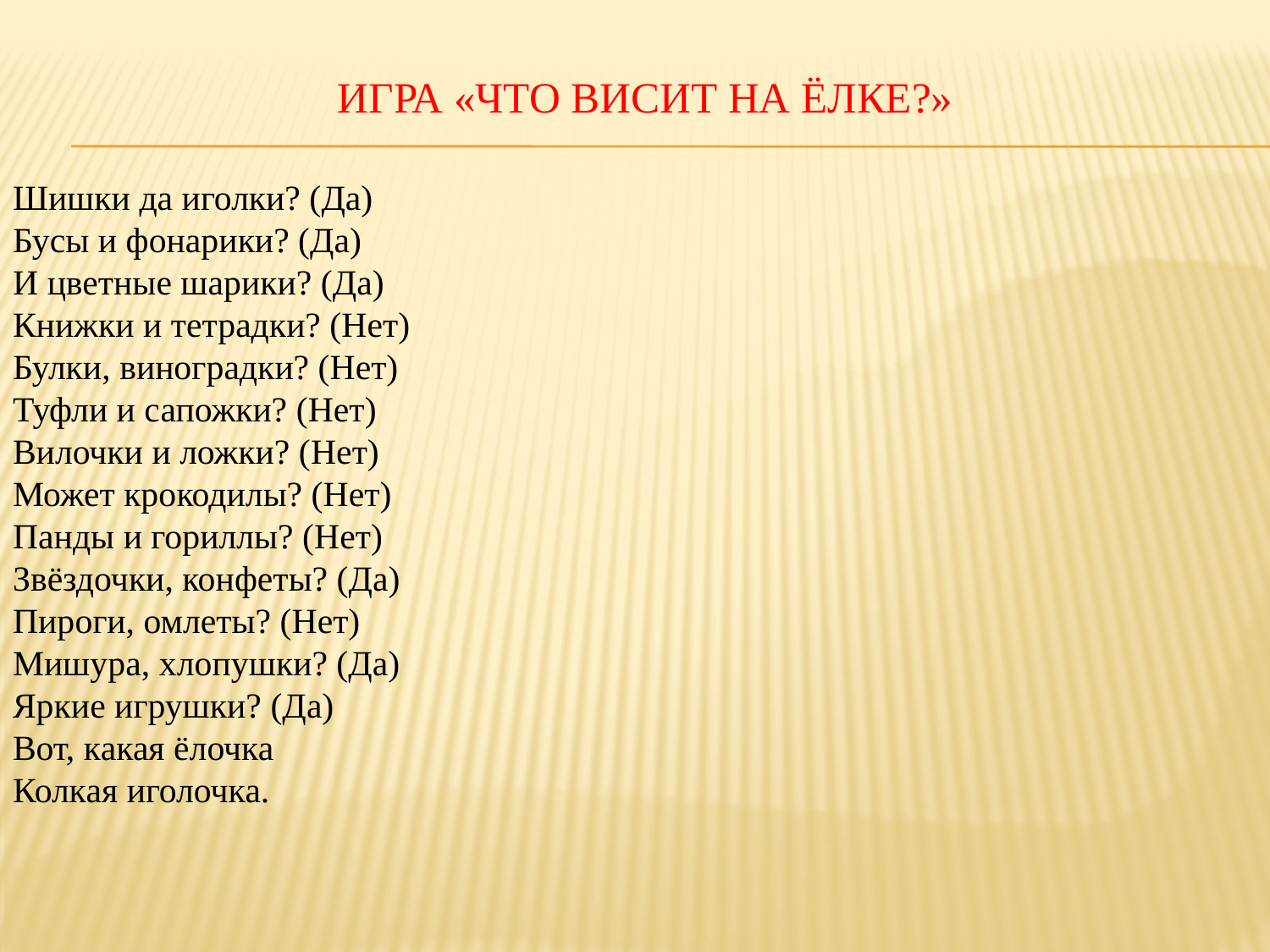

# Игра «Что висит на ёлке?»

Шишки да иголки? (Да)
Бусы и фонарики? (Да)
И цветные шарики? (Да)
Книжки и тетрадки? (Нет)
Булки, виноградки? (Нет)
Туфли и сапожки? (Нет)
Вилочки и ложки? (Нет)
Может крокодилы? (Нет)
Панды и гориллы? (Нет)
Звёздочки, конфеты? (Да)
Пироги, омлеты? (Нет)
Мишура, хлопушки? (Да)
Яркие игрушки? (Да)
Вот, какая ёлочка
Колкая иголочка.